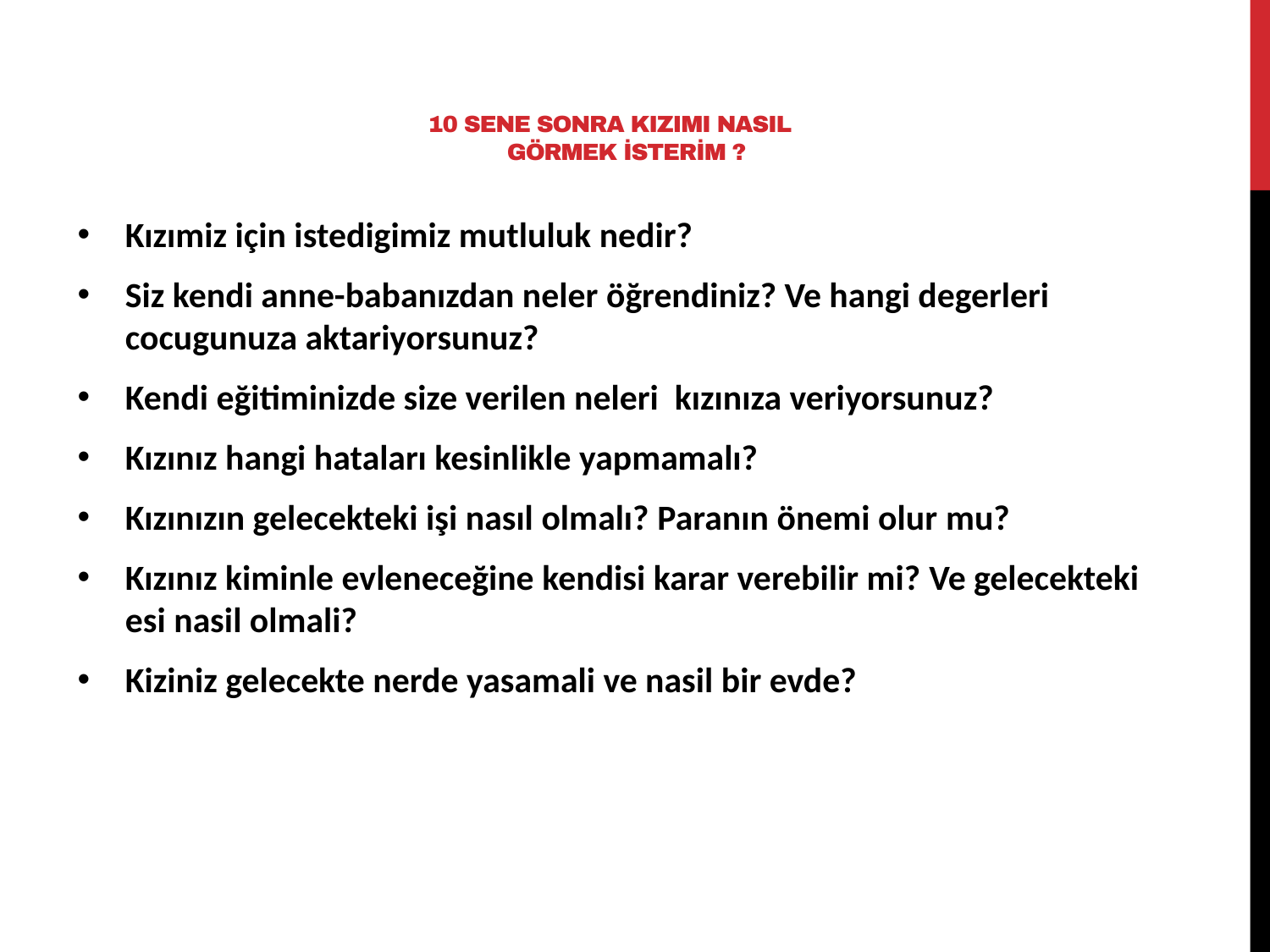

# 10 sene sonra kizimi nasil görmek İsterİm ?
Kızımiz için istedigimiz mutluluk nedir?
Siz kendi anne-babanızdan neler öğrendiniz? Ve hangi degerleri cocugunuza aktariyorsunuz?
Kendi eğitiminizde size verilen neleri  kızınıza veriyorsunuz?
Kızınız hangi hataları kesinlikle yapmamalı?
Kızınızın gelecekteki işi nasıl olmalı? Paranın önemi olur mu?
Kızınız kiminle evleneceğine kendisi karar verebilir mi? Ve gelecekteki esi nasil olmali?
Kiziniz gelecekte nerde yasamali ve nasil bir evde?